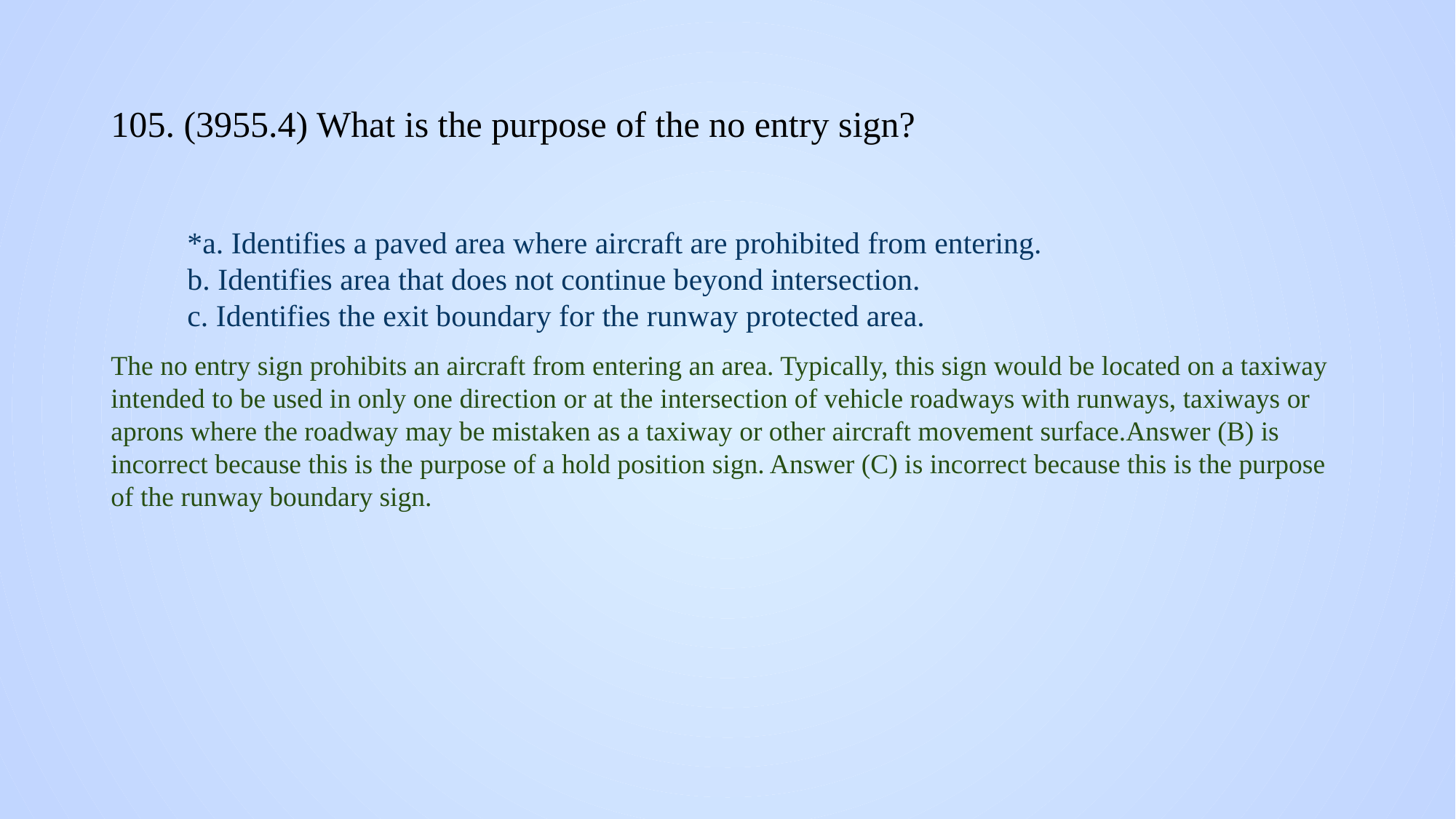

# 105. (3955.4) What is the purpose of the no entry sign?
*a. Identifies a paved area where aircraft are prohibited from entering.
b. Identifies area that does not continue beyond intersection.
c. Identifies the exit boundary for the runway protected area.
The no entry sign prohibits an aircraft from entering an area. Typically, this sign would be located on a taxiway intended to be used in only one direction or at the intersection of vehicle roadways with runways, taxiways or aprons where the roadway may be mistaken as a taxiway or other aircraft movement surface.Answer (B) is incorrect because this is the purpose of a hold position sign. Answer (C) is incorrect because this is the purpose of the runway boundary sign.